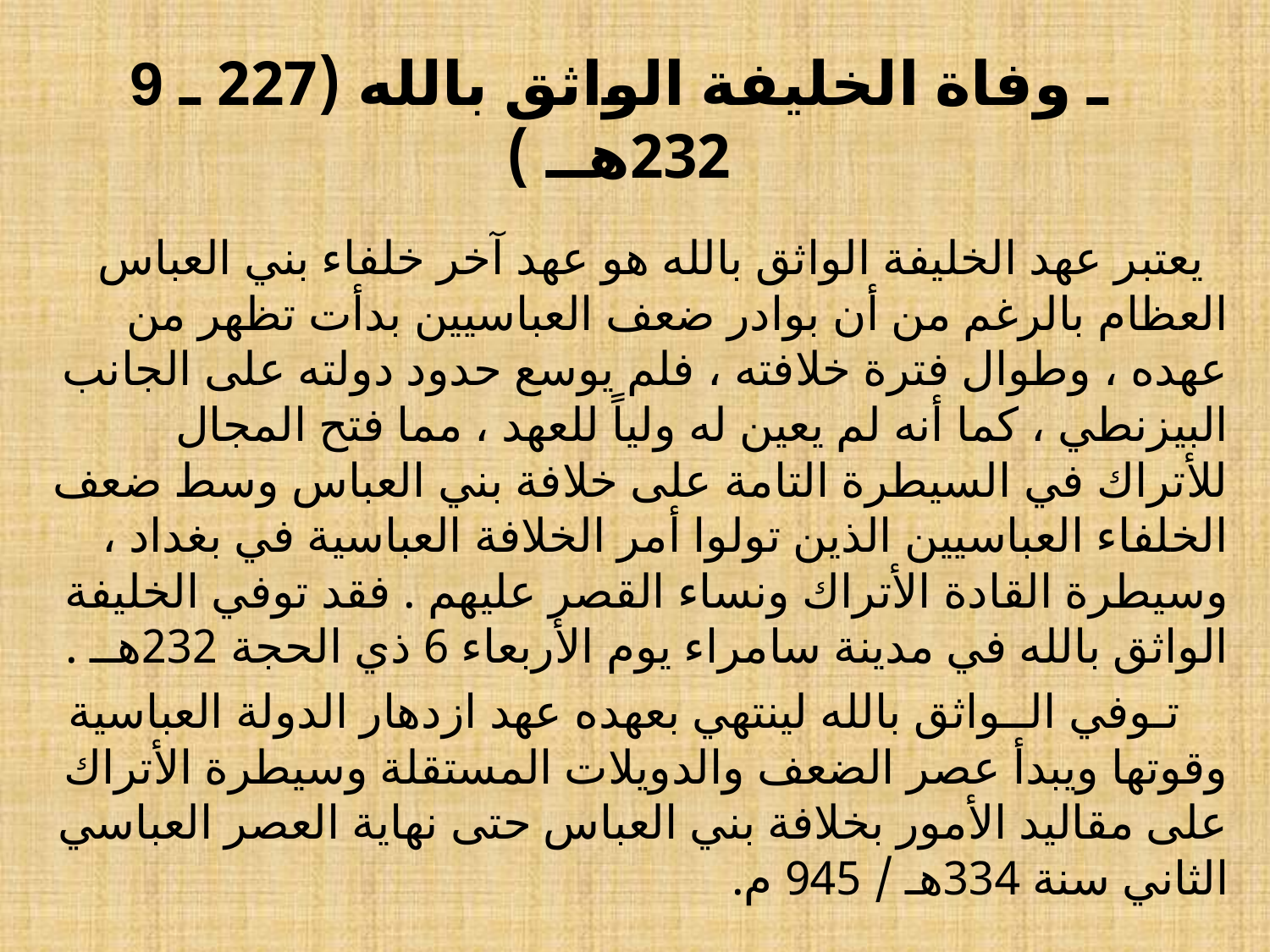

# 9 ـ وفاة الخليفة الواثق بالله (227 ـ 232هــ )
  يعتبر عهد الخليفة الواثق بالله هو عهد آخر خلفاء بني العباس العظام بالرغم من أن بوادر ضعف العباسيين بدأت تظهر من عهده ، وطوال فترة خلافته ، فلم يوسع حدود دولته على الجانب البيزنطي ، كما أنه لم يعين له ولياً للعهد ، مما فتح المجال للأتراك في السيطرة التامة على خلافة بني العباس وسط ضعف الخلفاء العباسيين الذين تولوا أمر الخلافة العباسية في بغداد ، وسيطرة القادة الأتراك ونساء القصر عليهم . فقد توفي الخليفة الواثق بالله في مدينة سامراء يوم الأربعاء 6 ذي الحجة 232هــ .
    تـوفي الــواثق بالله لينتهي بعهده عهد ازدهار الدولة العباسية وقوتها ويبدأ عصر الضعف والدويلات المستقلة وسيطرة الأتراك على مقاليد الأمور بخلافة بني العباس حتى نهاية العصر العباسي الثاني سنة 334هـ / 945 م.